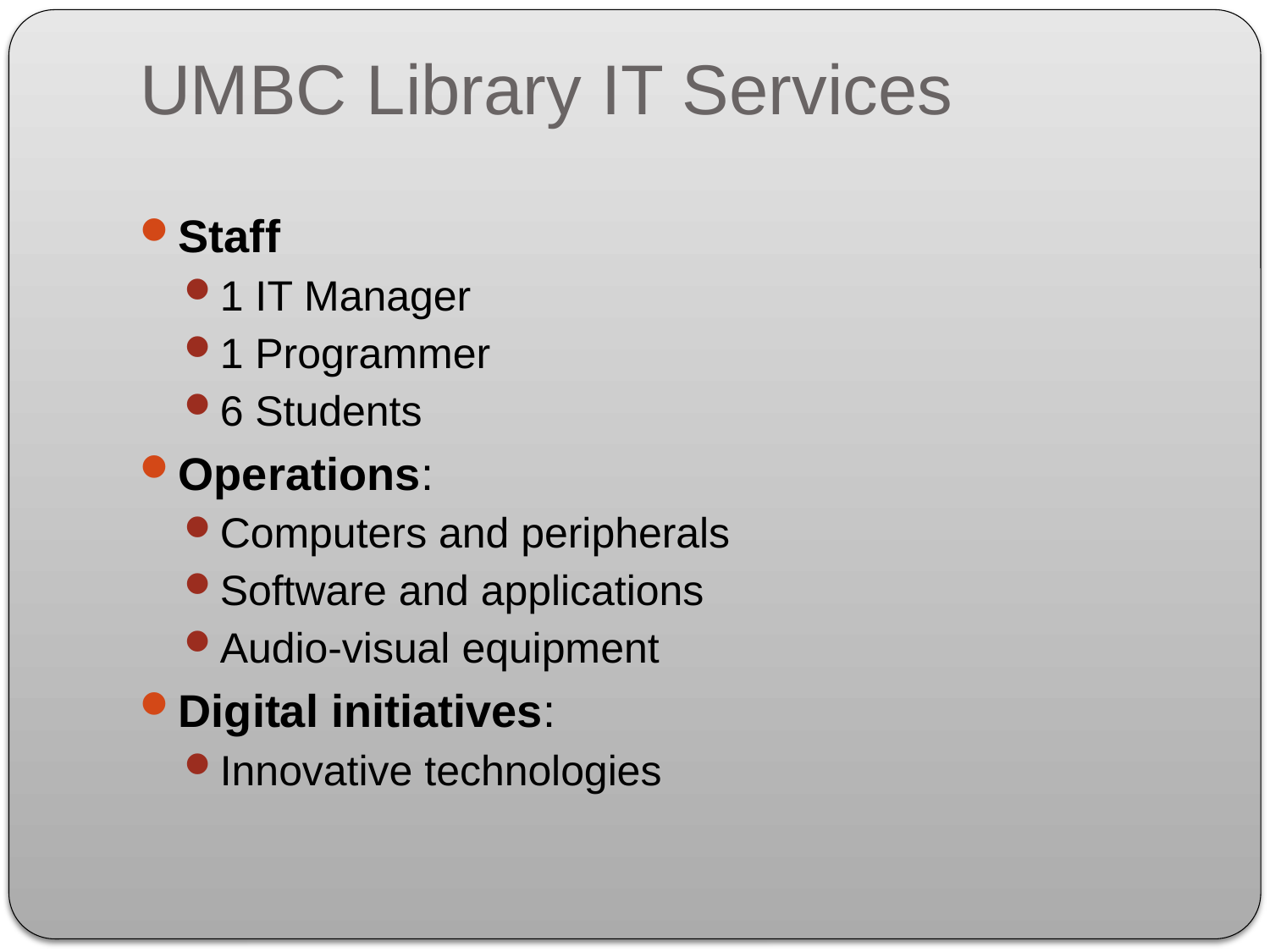

# UMBC Library IT Services
Staff
1 IT Manager
1 Programmer
6 Students
Operations:
Computers and peripherals
Software and applications
Audio-visual equipment
Digital initiatives:
Innovative technologies